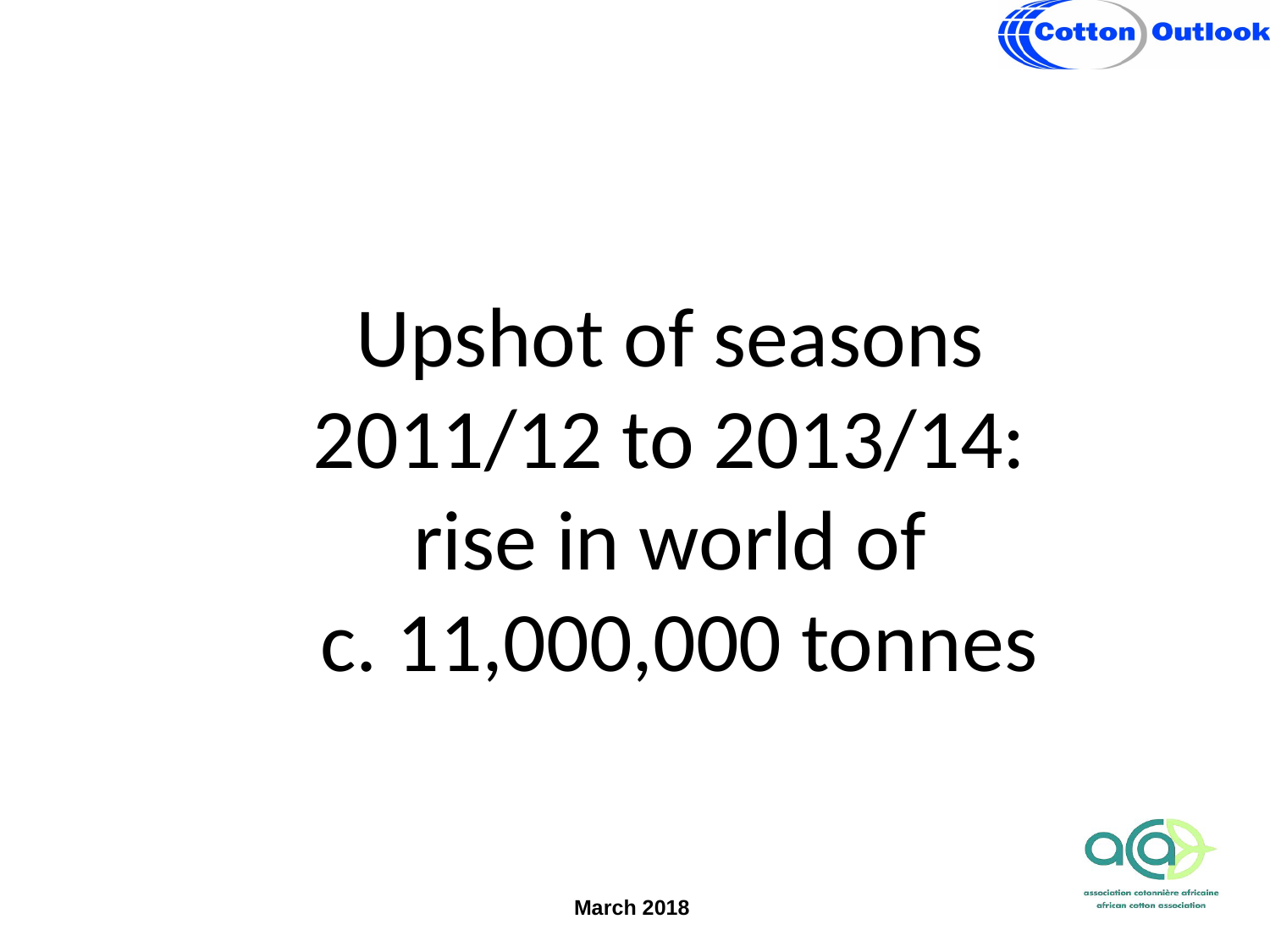

Upshot of seasons
 2011/12 to 2013/14:
rise in world of
 c. 11,000,000 tonnes